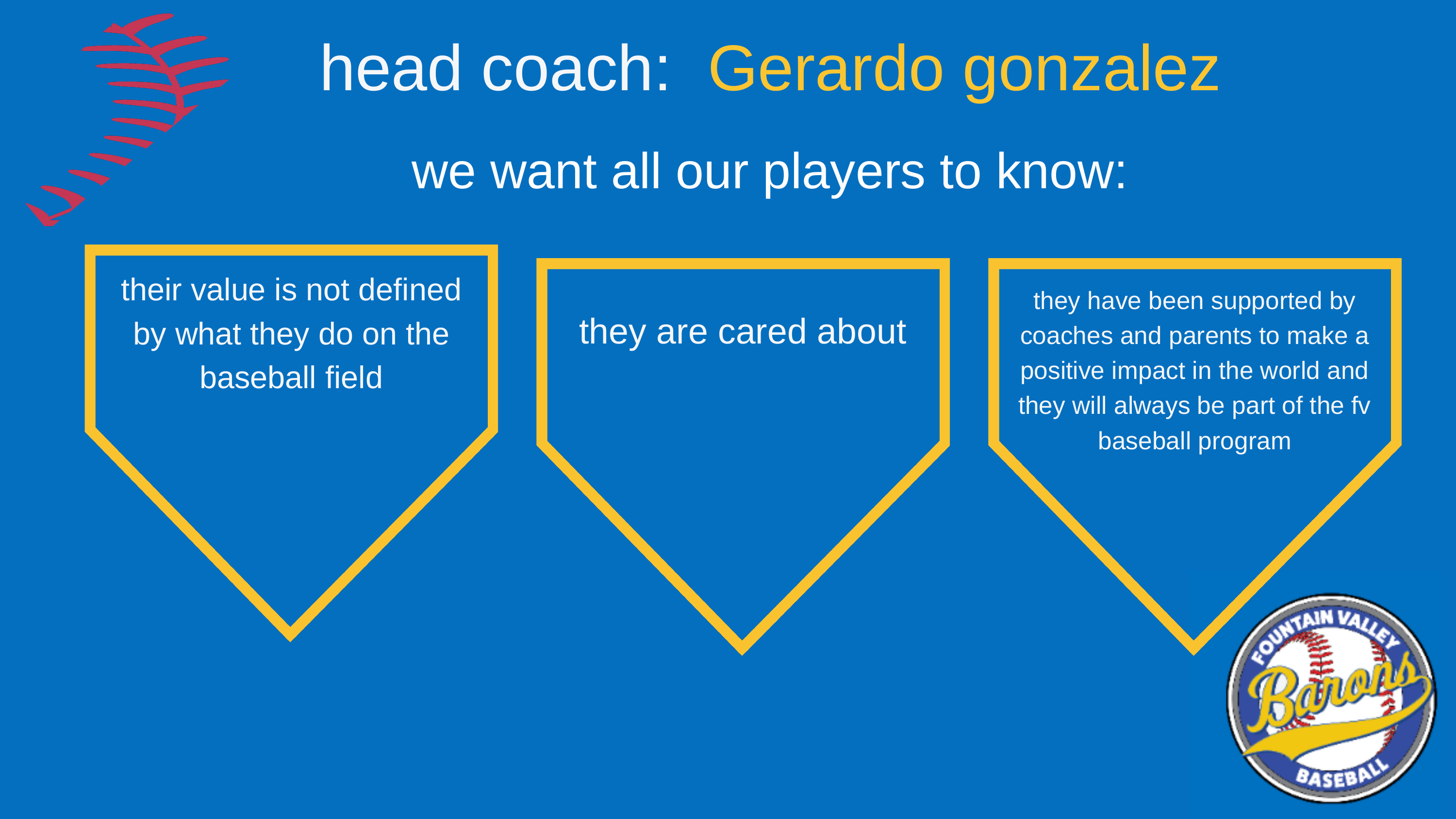

head coach:  Gerardo gonzalez
we want all our players to know:

their value is not defined by what they do on the baseball field
they have been supported by coaches and parents to make a positive impact in the world and they will always be part of the fv baseball program
they are cared about